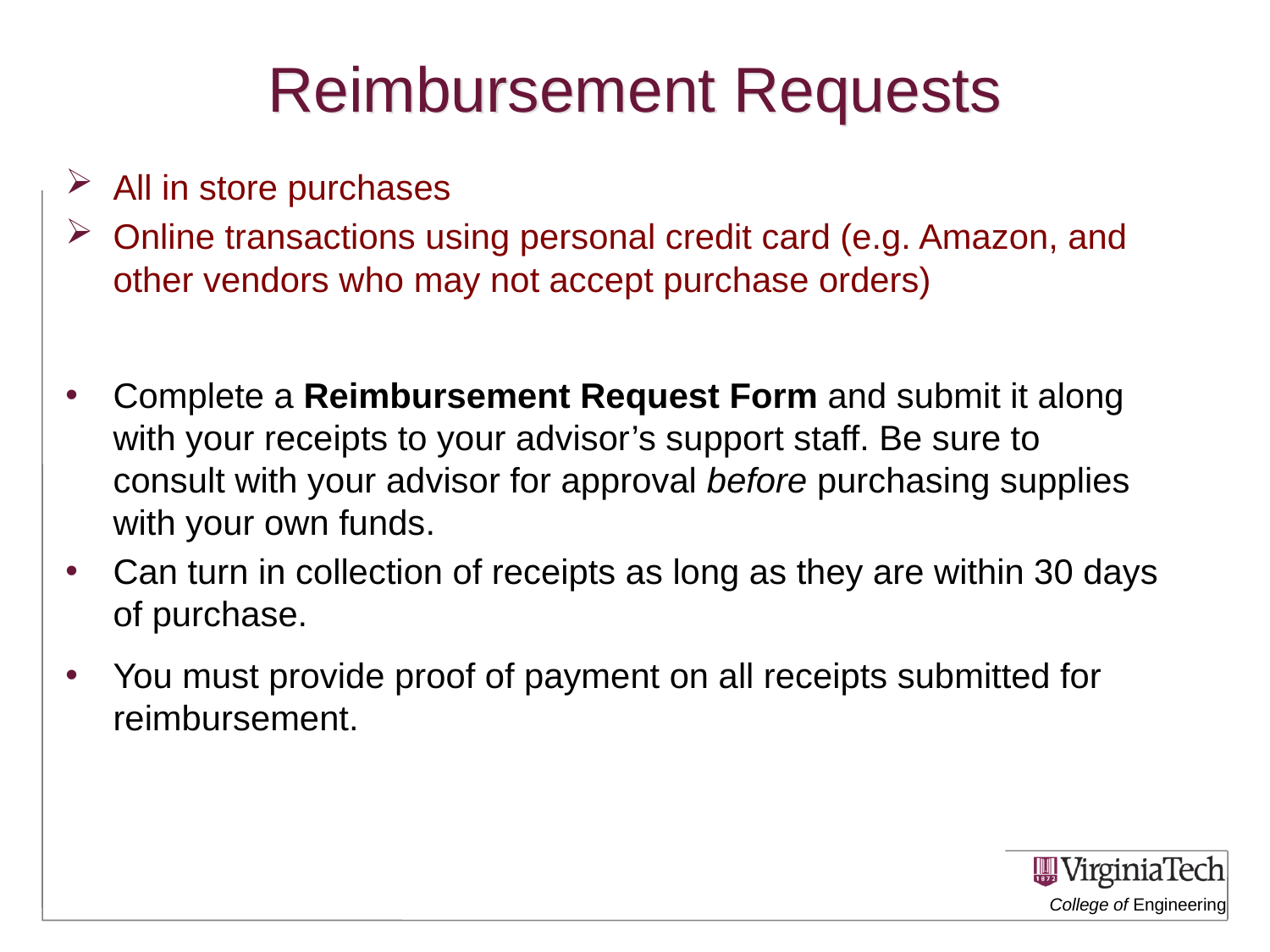

Reimbursement Requests
All in store purchases
Online transactions using personal credit card (e.g. Amazon, and other vendors who may not accept purchase orders)

Complete a Reimbursement Request Form and submit it along with your receipts to your advisor’s support staff. Be sure to consult with your advisor for approval before purchasing supplies with your own funds.
Can turn in collection of receipts as long as they are within 30 days of purchase.
You must provide proof of payment on all receipts submitted for reimbursement.